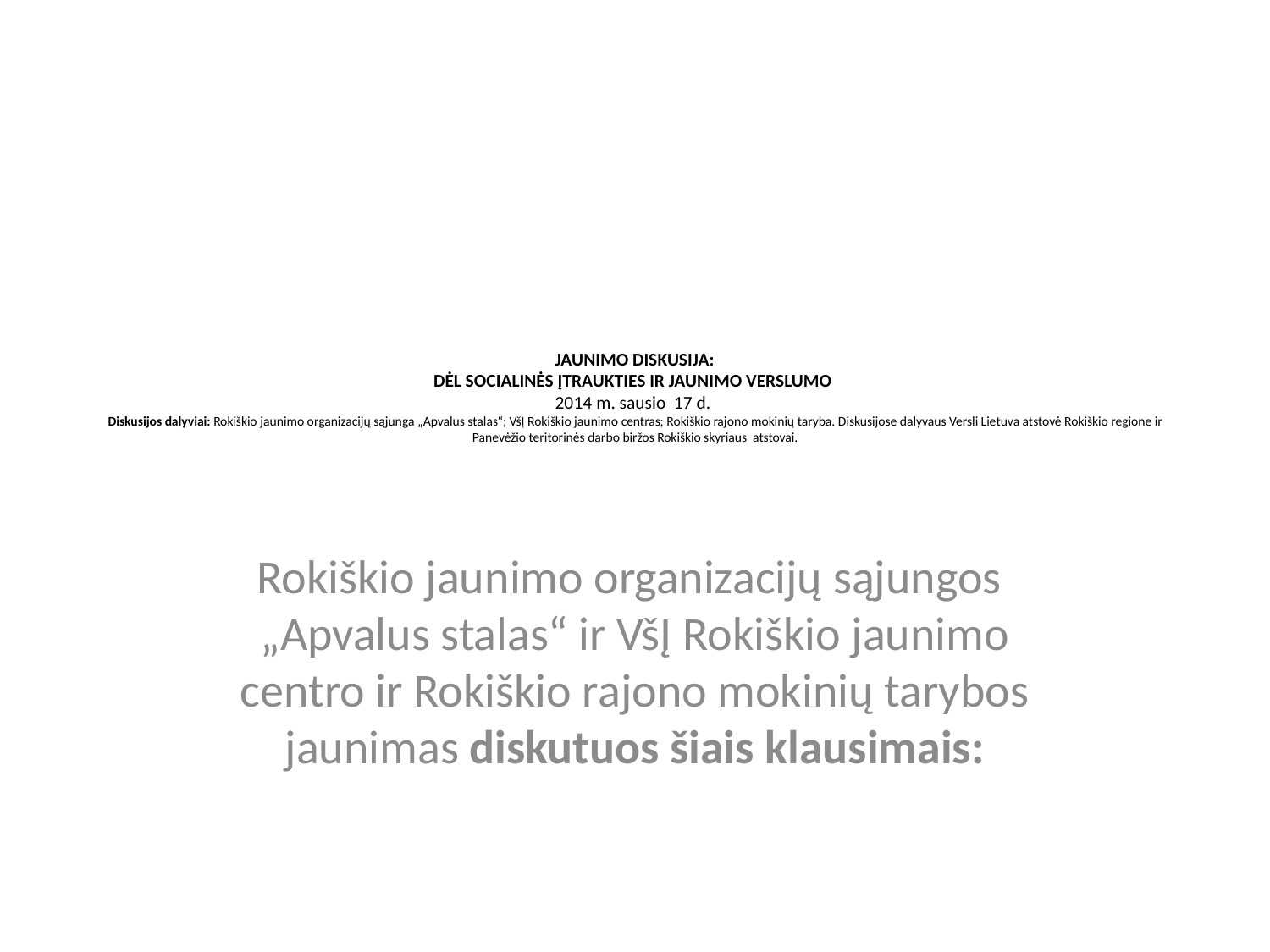

# JAUNIMO DISKUSIJA: DĖL SOCIALINĖS ĮTRAUKTIES IR JAUNIMO VERSLUMO 2014 m. sausio  17 d. Diskusijos dalyviai: Rokiškio jaunimo organizacijų sąjunga „Apvalus stalas“; VšĮ Rokiškio jaunimo centras; Rokiškio rajono mokinių taryba. Diskusijose dalyvaus Versli Lietuva atstovė Rokiškio regione ir Panevėžio teritorinės darbo biržos Rokiškio skyriaus  atstovai.
Rokiškio jaunimo organizacijų sąjungos  „Apvalus stalas“ ir VšĮ Rokiškio jaunimo centro ir Rokiškio rajono mokinių tarybos jaunimas diskutuos šiais klausimais: